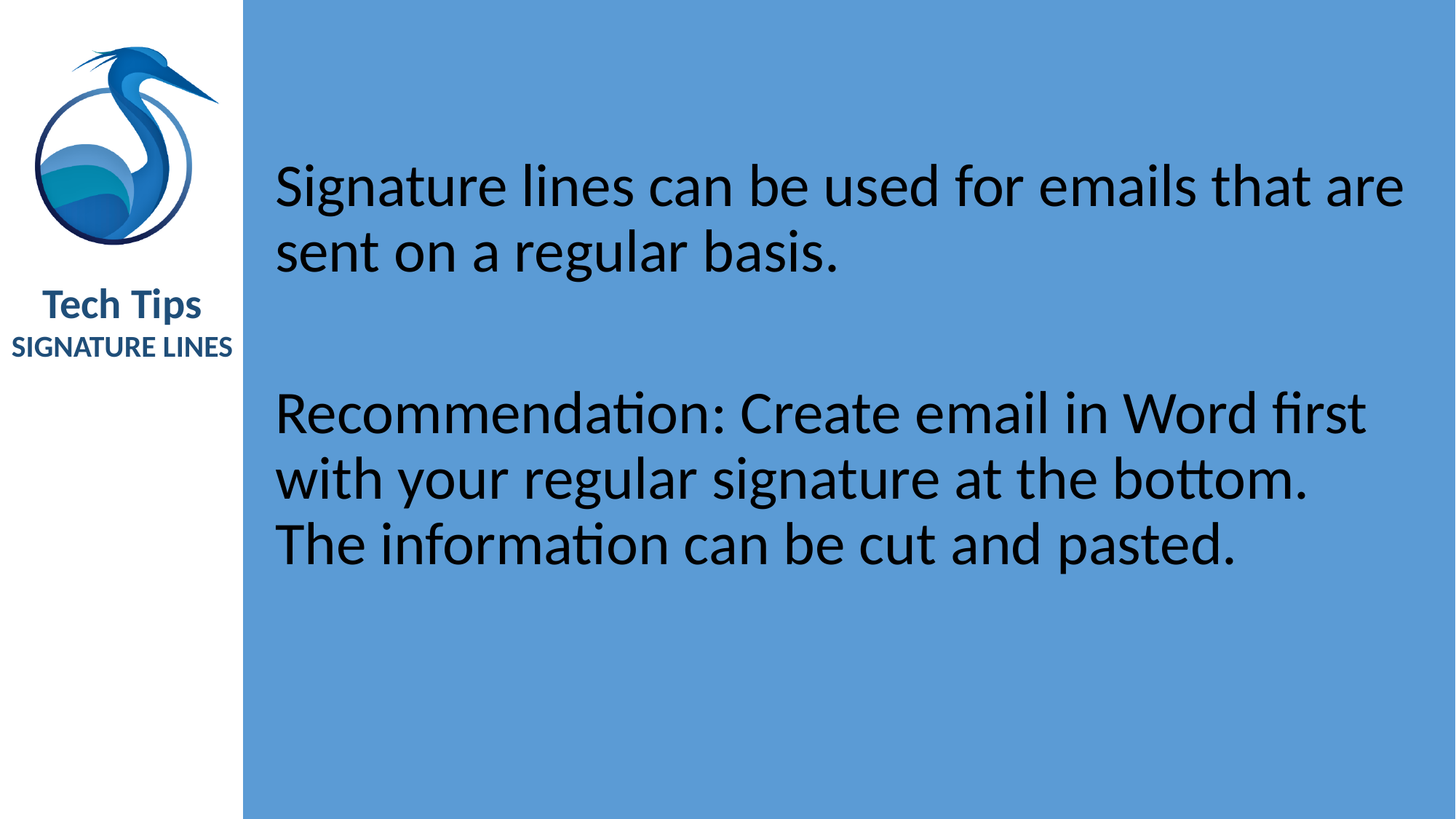

Signature lines can be used for emails that are sent on a regular basis.

Recommendation: Create email in Word first with your regular signature at the bottom. The information can be cut and pasted.
Tech Tips
SIGNATURE LINES